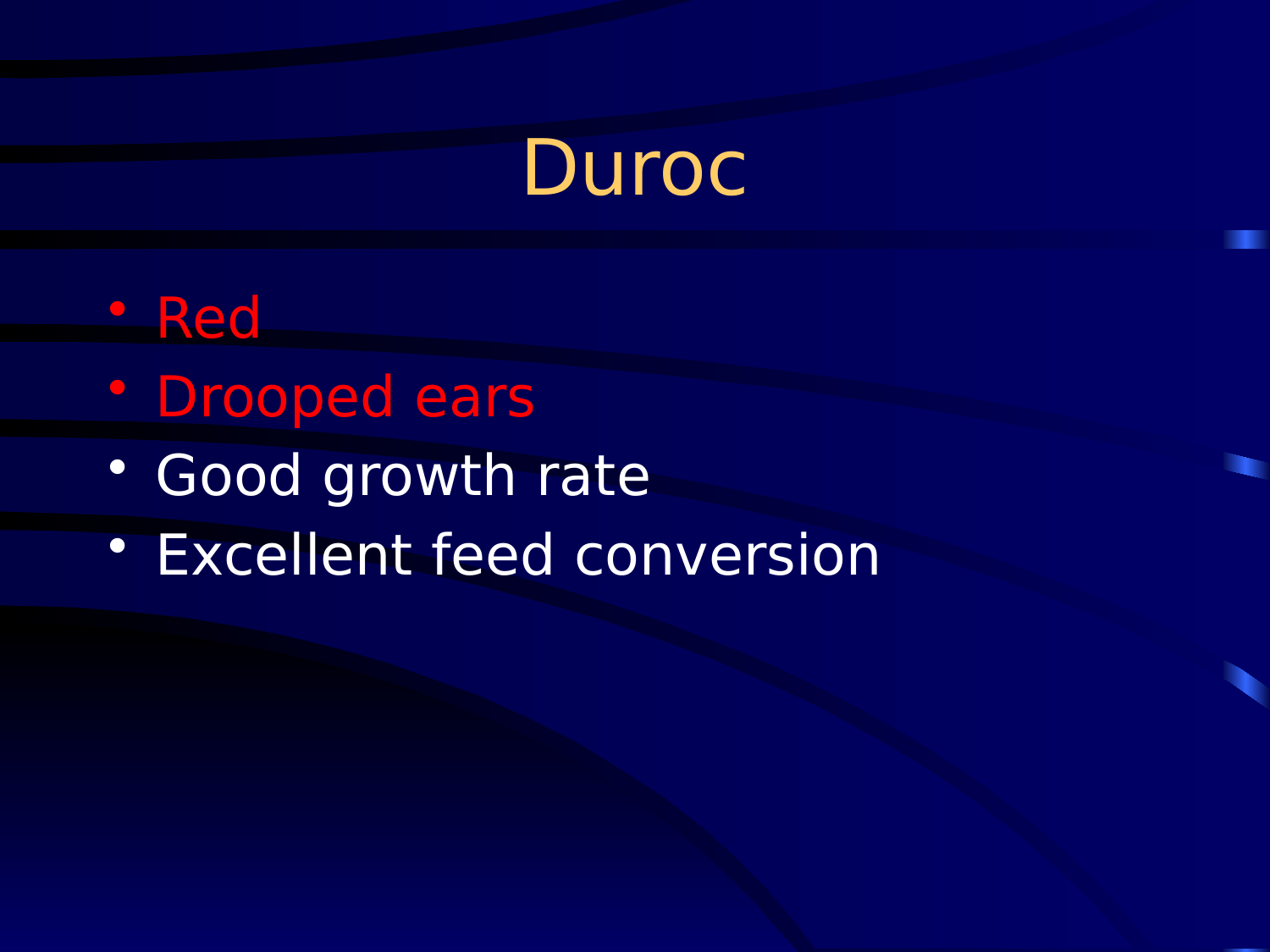

# Duroc
Red
Drooped ears
Good growth rate
Excellent feed conversion